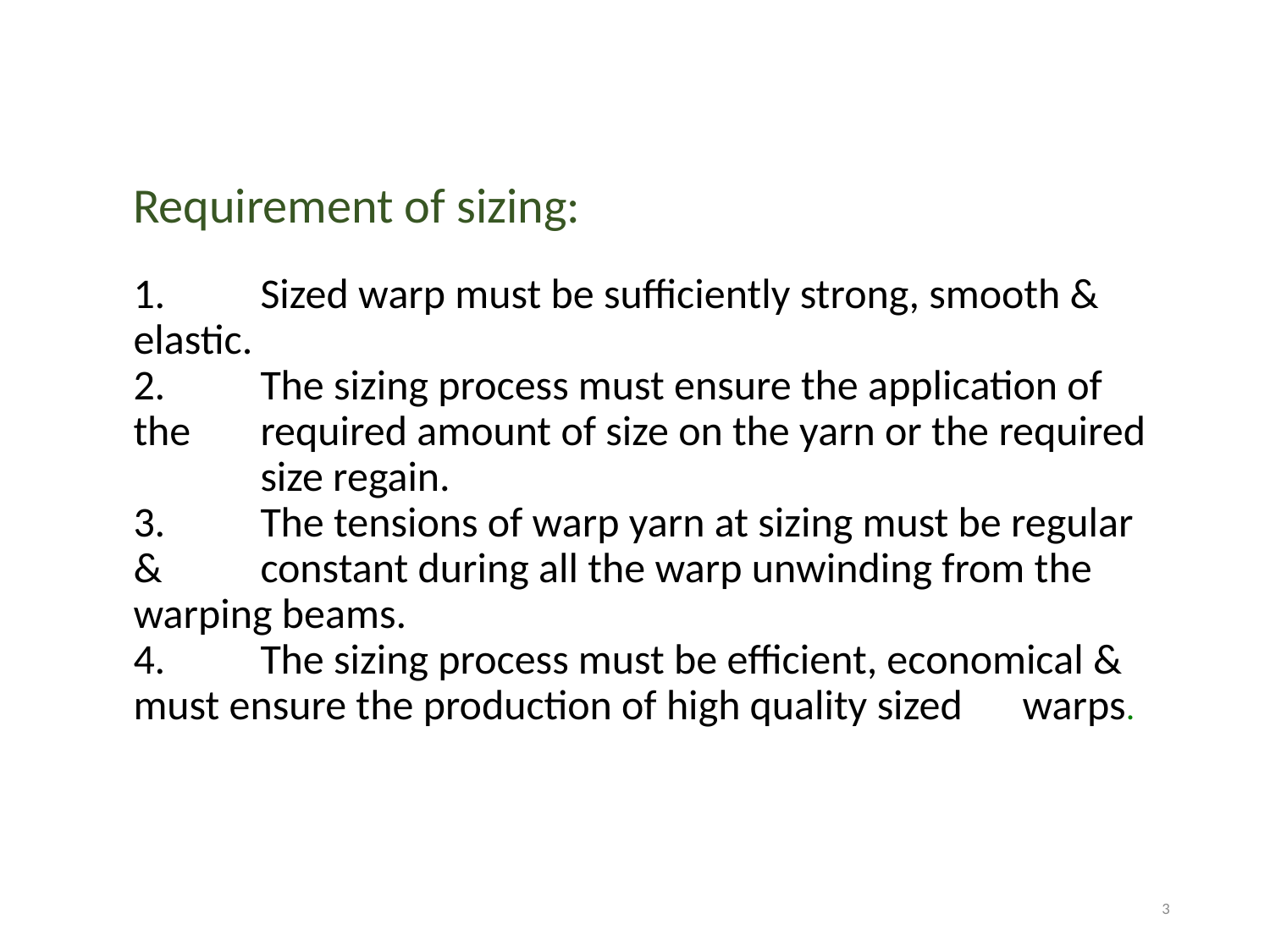

Requirement of sizing:
1. 	Sized warp must be sufficiently strong, smooth & 	elastic.
2. 	The sizing process must ensure the application of the    	required amount of size on the yarn or the required 	size regain.
3.	The tensions of warp yarn at sizing must be regular & 	constant during all the warp unwinding from the 	warping beams.
4. 	The sizing process must be efficient, economical & 	must ensure the production of high quality sized 	warps.
3